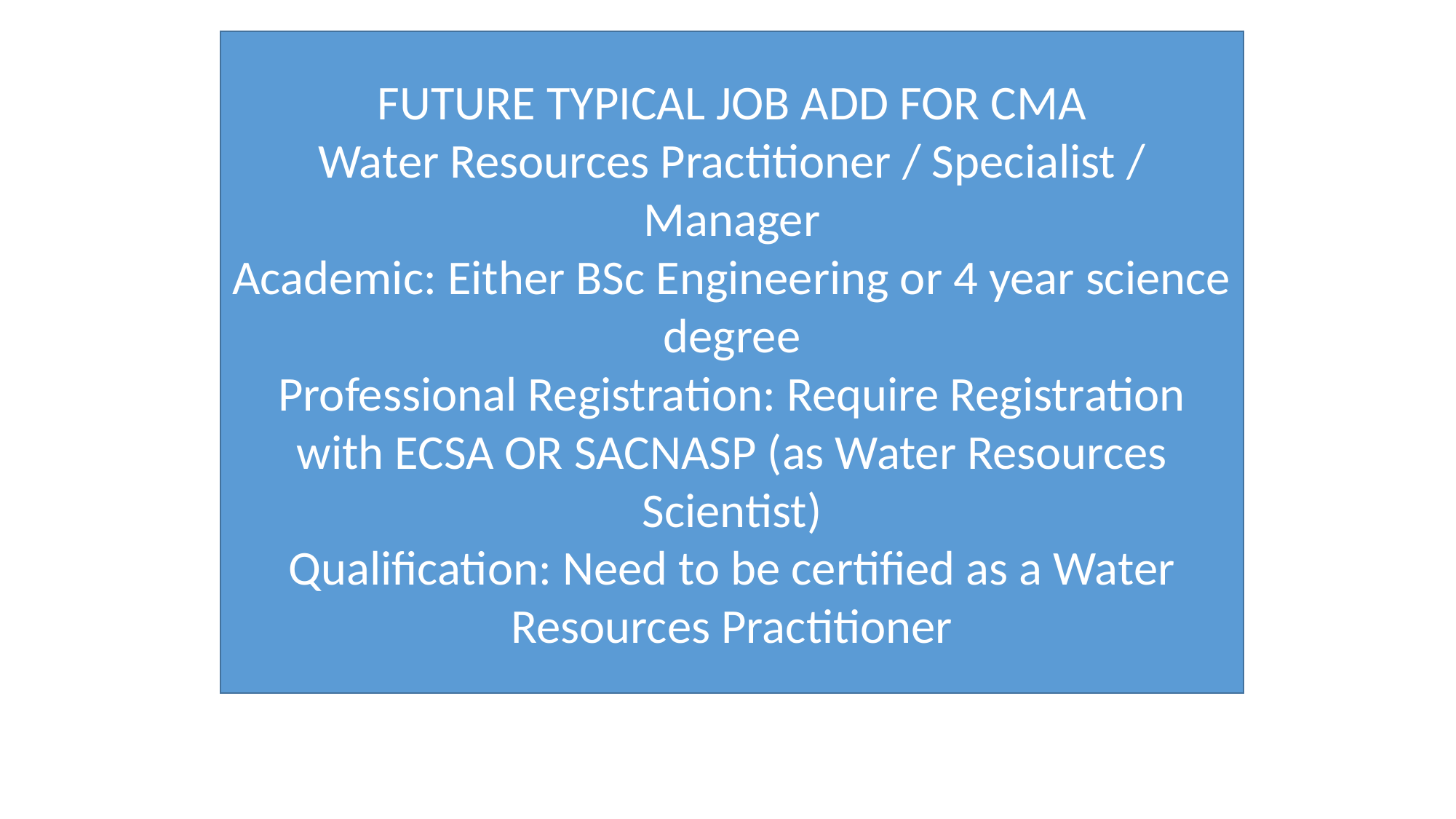

FUTURE TYPICAL JOB ADD FOR CMA
Water Resources Practitioner / Specialist / Manager
Academic: Either BSc Engineering or 4 year science degree
Professional Registration: Require Registration with ECSA OR SACNASP (as Water Resources Scientist)
Qualification: Need to be certified as a Water Resources Practitioner